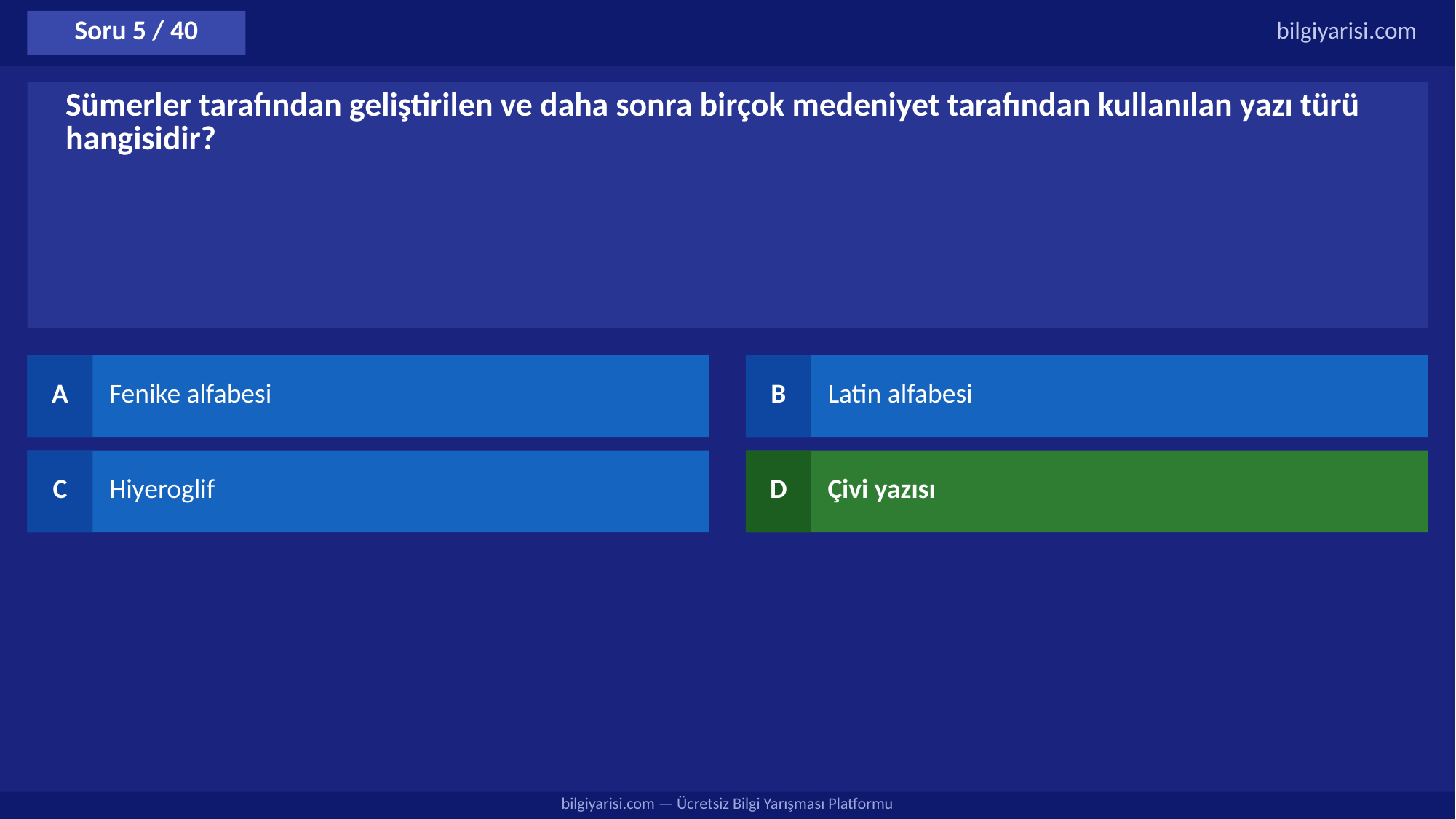

Soru 5 / 40
bilgiyarisi.com

Sümerler tarafından geliştirilen ve daha sonra birçok medeniyet tarafından kullanılan yazı türü hangisidir?

A
Fenike alfabesi

B
Latin alfabesi

C
Hiyeroglif

D
Çivi yazısı
bilgiyarisi.com — Ücretsiz Bilgi Yarışması Platformu